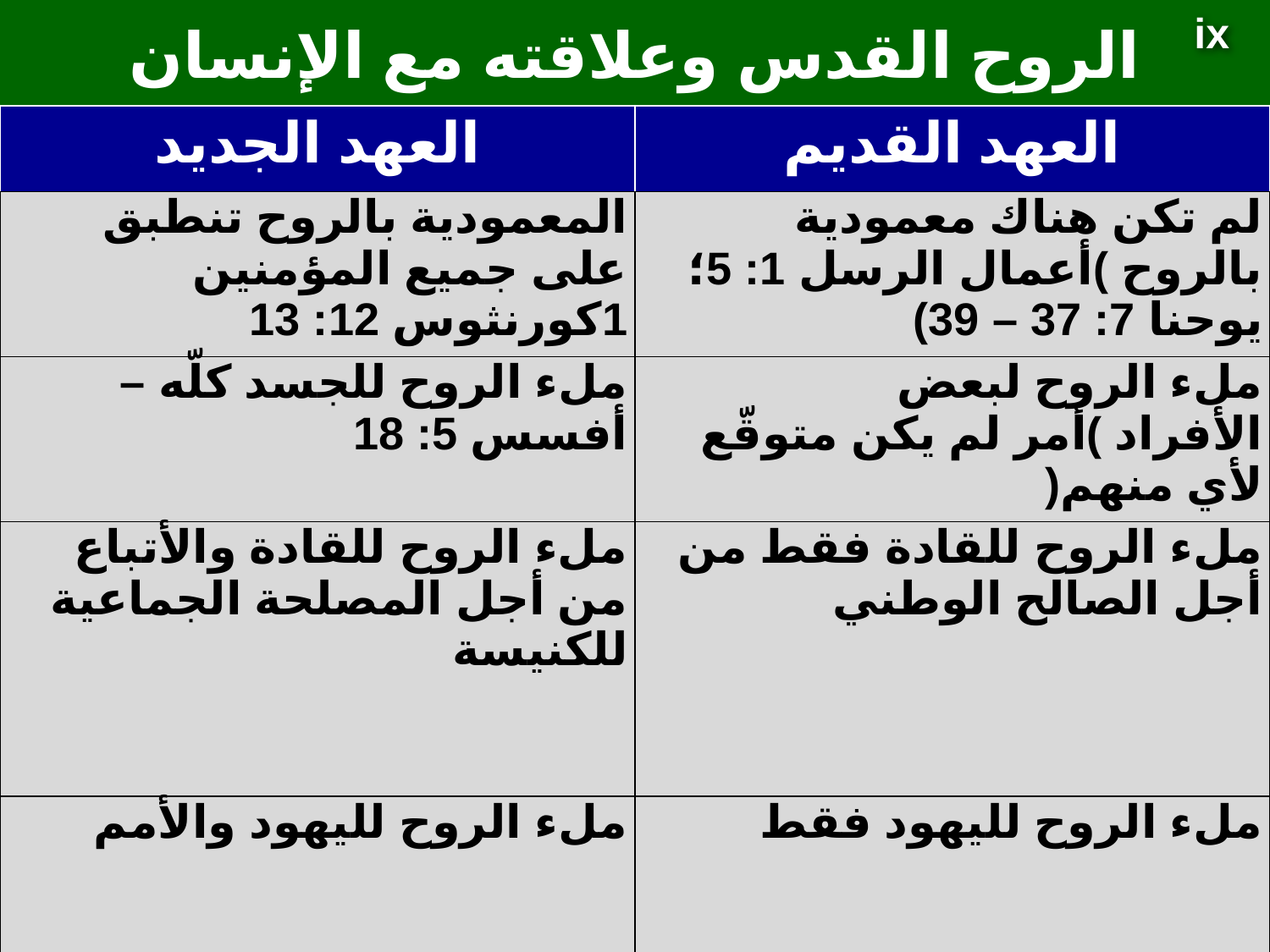

# الروح القدس وعلاقته مع الإنسان
ix
| العهد الجديد | العهد القديم |
| --- | --- |
| المعمودية بالروح تنطبق على جميع المؤمنين 1كورنثوس 12: 13 | لم تكن هناك معمودية بالروح )أعمال الرسل 1: 5؛ يوحنا 7: 37 – 39) |
| ملء الروح للجسد كلّه –أفسس 5: 18 | ملء الروح لبعض الأفراد )أمر لم يكن متوقّع لأي منهم( |
| ملء الروح للقادة والأتباع من أجل المصلحة الجماعية للكنيسة | ملء الروح للقادة فقط من أجل الصالح الوطني |
| ملء الروح لليهود والأمم | ملء الروح لليهود فقط |